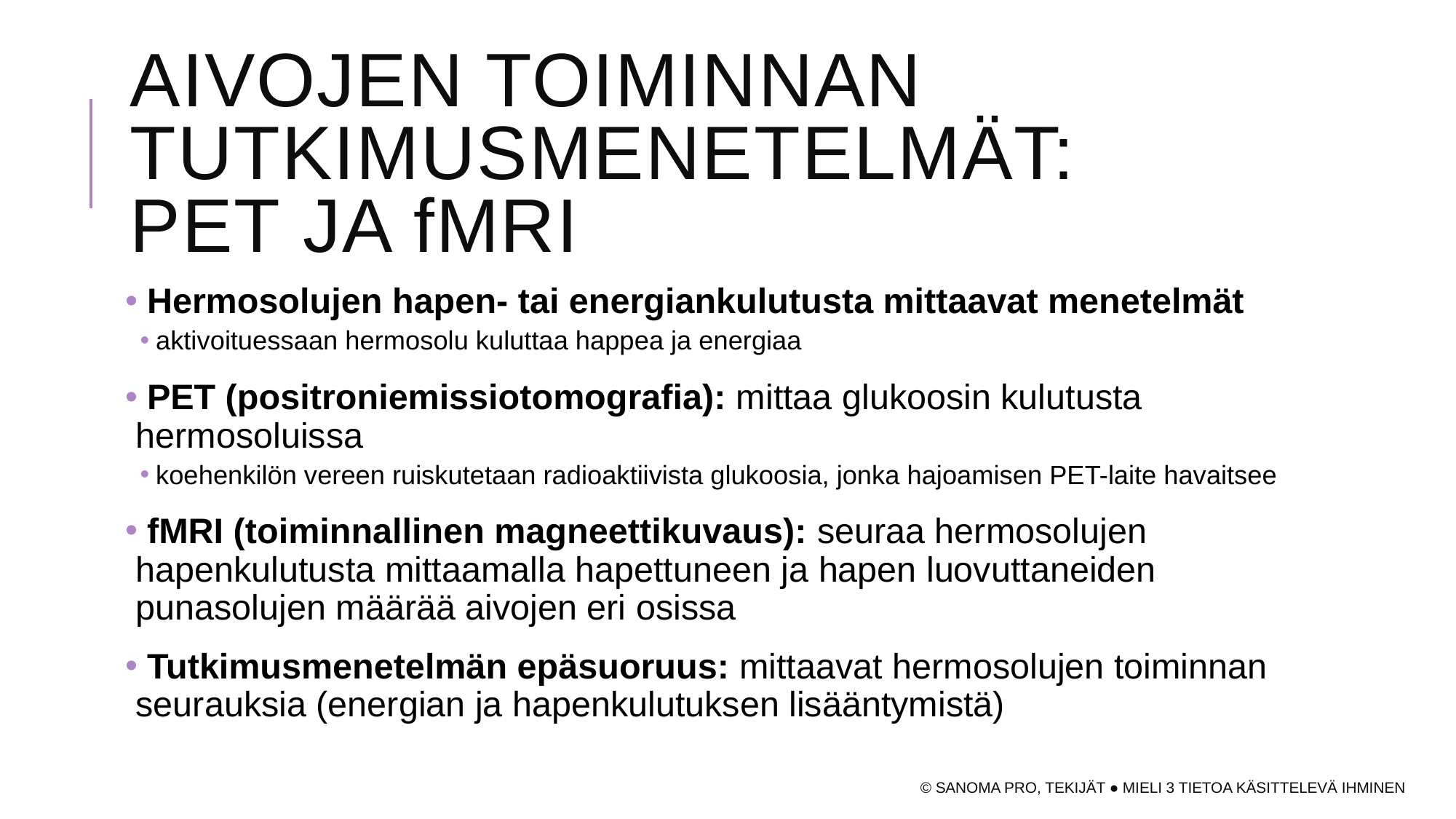

# Aivojen toiminnan tutkimusmenetelmät: PET ja fmri
 Hermosolujen hapen- tai energiankulutusta mittaavat menetelmät
aktivoituessaan hermosolu kuluttaa happea ja energiaa
 PET (positroniemissiotomografia): mittaa glukoosin kulutusta hermosoluissa
koehenkilön vereen ruiskutetaan radioaktiivista glukoosia, jonka hajoamisen PET-laite havaitsee
 fMRI (toiminnallinen magneettikuvaus): seuraa hermosolujen hapenkulutusta mittaamalla hapettuneen ja hapen luovuttaneiden punasolujen määrää aivojen eri osissa
 Tutkimusmenetelmän epäsuoruus: mittaavat hermosolujen toiminnan seurauksia (energian ja hapenkulutuksen lisääntymistä)
© Sanoma Pro, Tekijät ● Mieli 3 tietoa käsittelevä ihminen